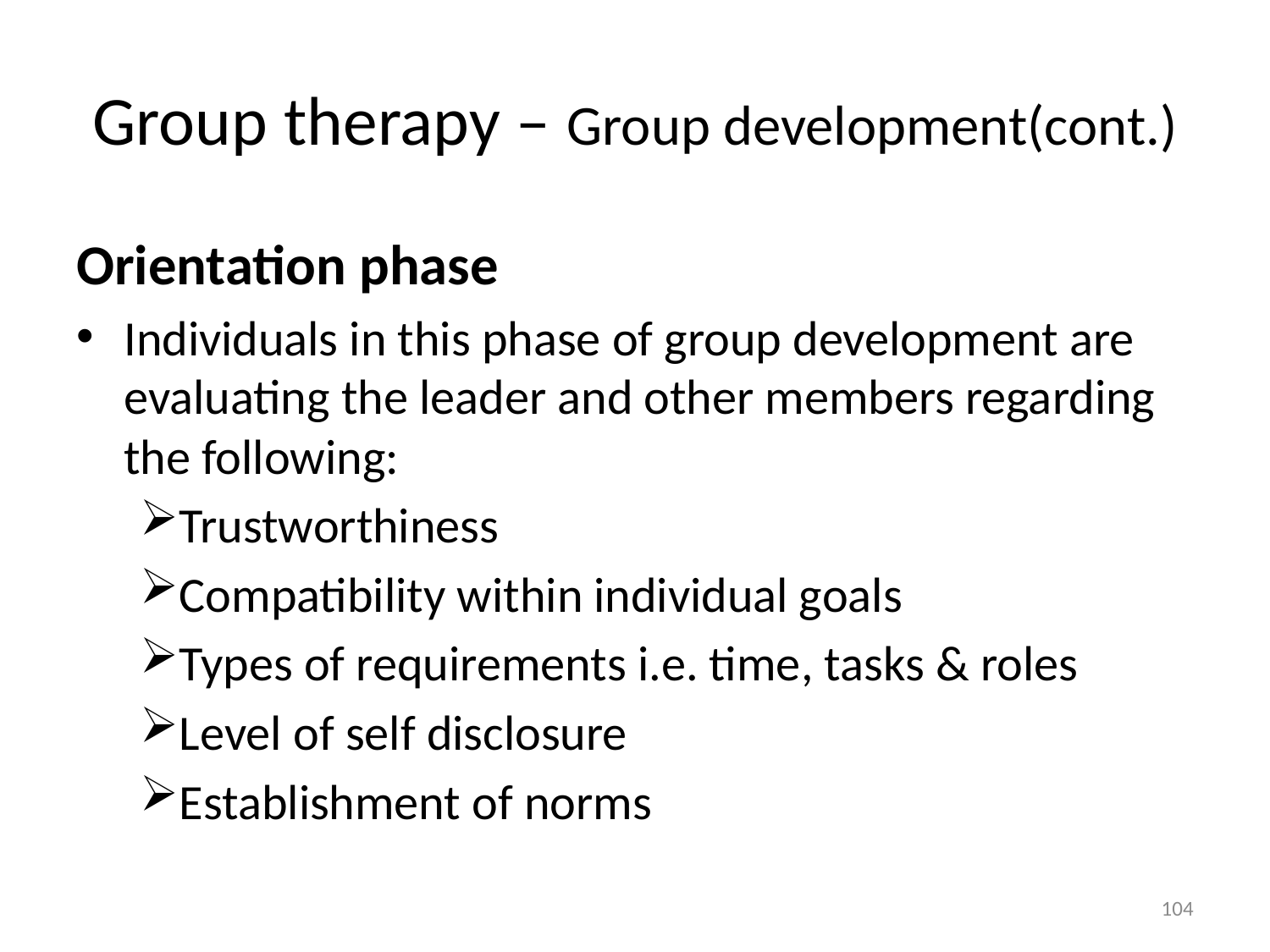

# Group therapy – Group development(cont.)
Orientation phase
Individuals in this phase of group development are evaluating the leader and other members regarding the following:
Trustworthiness
Compatibility within individual goals
Types of requirements i.e. time, tasks & roles
Level of self disclosure
Establishment of norms

104